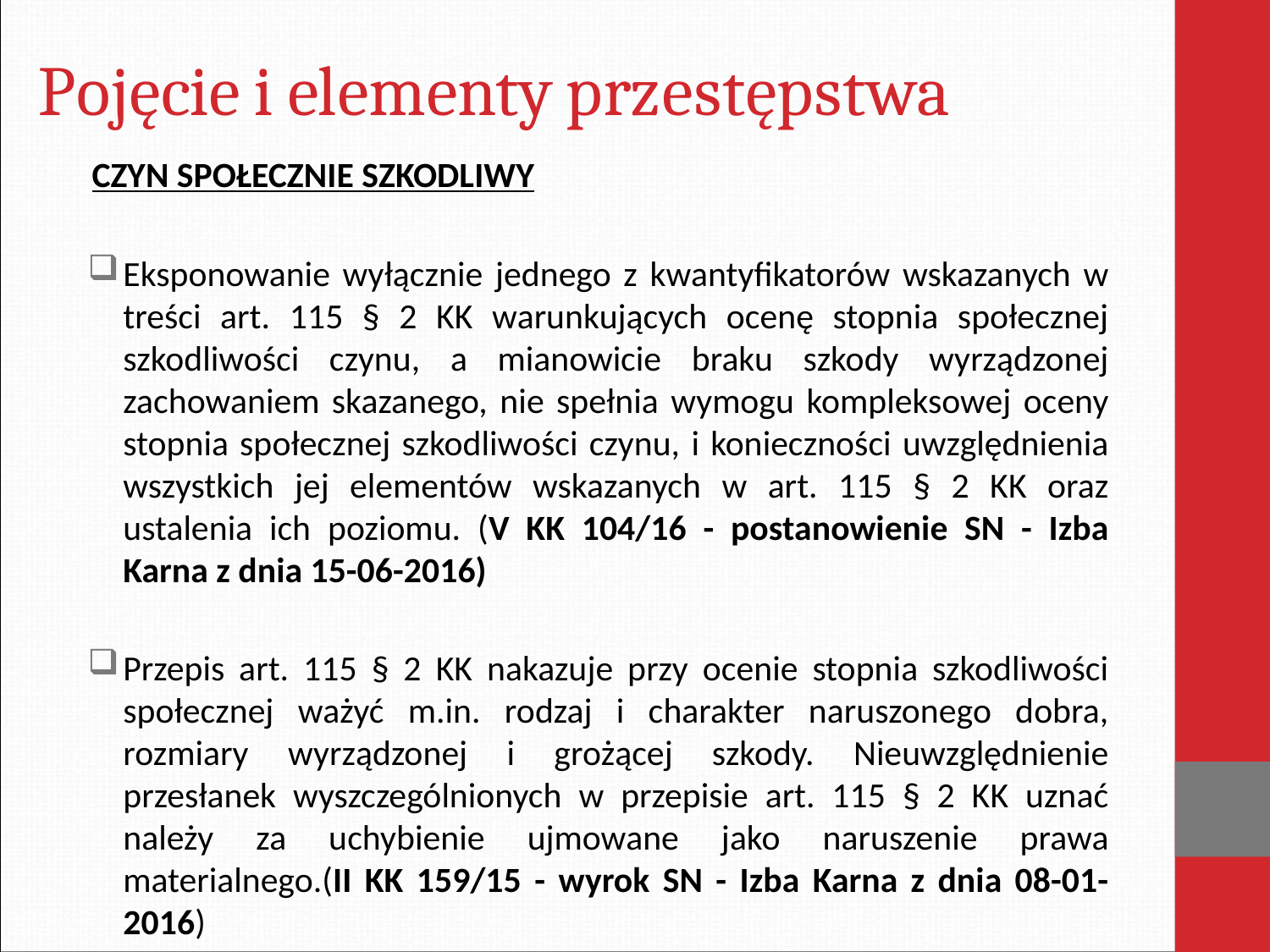

# Pojęcie i elementy przestępstwa
CZYN SPOŁECZNIE SZKODLIWY

Eksponowanie wyłącznie jednego z kwantyfikatorów wskazanych w treści art. 115 § 2 KK warunkujących ocenę stopnia społecznej szkodliwości czynu, a mianowicie braku szkody wyrządzonej zachowaniem skazanego, nie spełnia wymogu kompleksowej oceny stopnia społecznej szkodliwości czynu, i konieczności uwzględnienia wszystkich jej elementów wskazanych w art. 115 § 2 KK oraz ustalenia ich poziomu. (V KK 104/16 - postanowienie SN - Izba Karna z dnia 15-06-2016)

Przepis art. 115 § 2 KK nakazuje przy ocenie stopnia szkodliwości społecznej ważyć m.in. rodzaj i charakter naruszonego dobra, rozmiary wyrządzonej i grożącej szkody. Nieuwzględnienie przesłanek wyszczególnionych w przepisie art. 115 § 2 KK uznać należy za uchybienie ujmowane jako naruszenie prawa materialnego.(II KK 159/15 - wyrok SN - Izba Karna z dnia 08-01-2016)